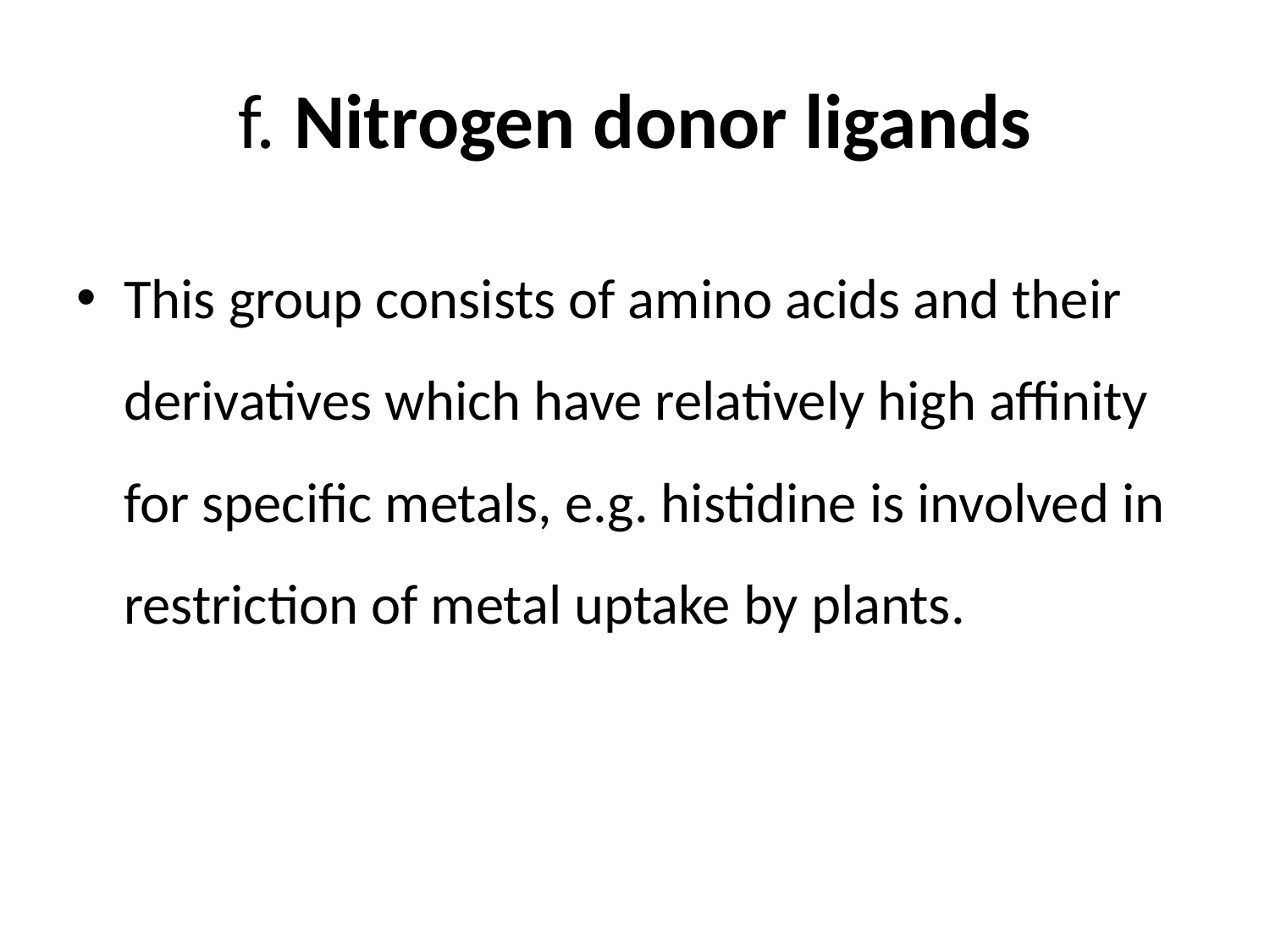

# f. Nitrogen donor ligands
This group consists of amino acids and their derivatives which have relatively high affinity for specific metals, e.g. histidine is involved in restriction of metal uptake by plants.